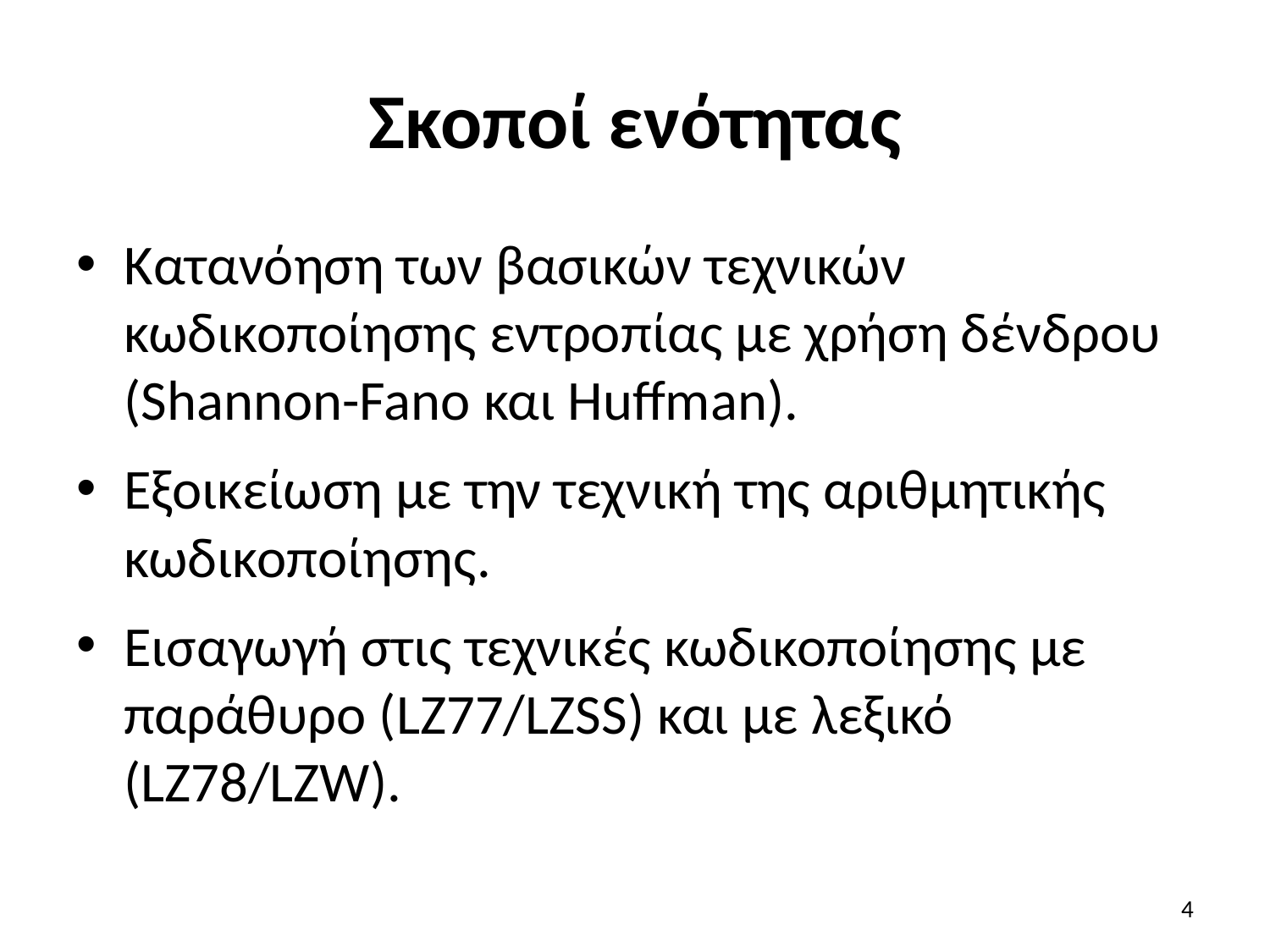

# Σκοποί ενότητας
Κατανόηση των βασικών τεχνικών κωδικοποίησης εντροπίας με χρήση δένδρου (Shannon-Fano και Huffman).
Εξοικείωση με την τεχνική της αριθμητικής κωδικοποίησης.
Εισαγωγή στις τεχνικές κωδικοποίησης με παράθυρο (LZ77/LZSS) και με λεξικό (LZ78/LZW).
4